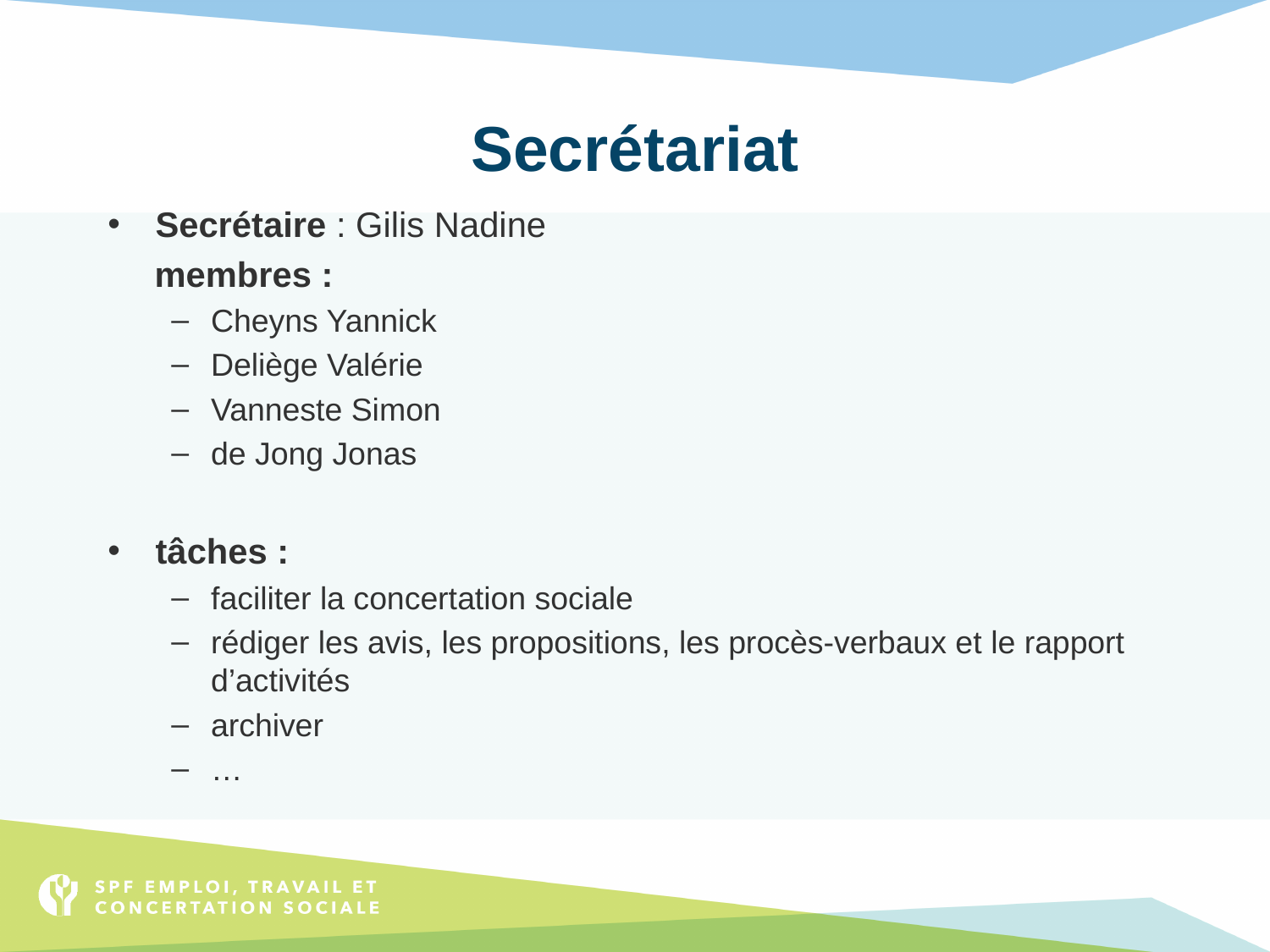

# Secrétariat
Secrétaire : Gilis Nadine
      membres :
Cheyns Yannick
Deliège Valérie
Vanneste Simon
de Jong Jonas

tâches :
faciliter la concertation sociale
rédiger les avis, les propositions, les procès-verbaux et le rapport d’activités
archiver
…